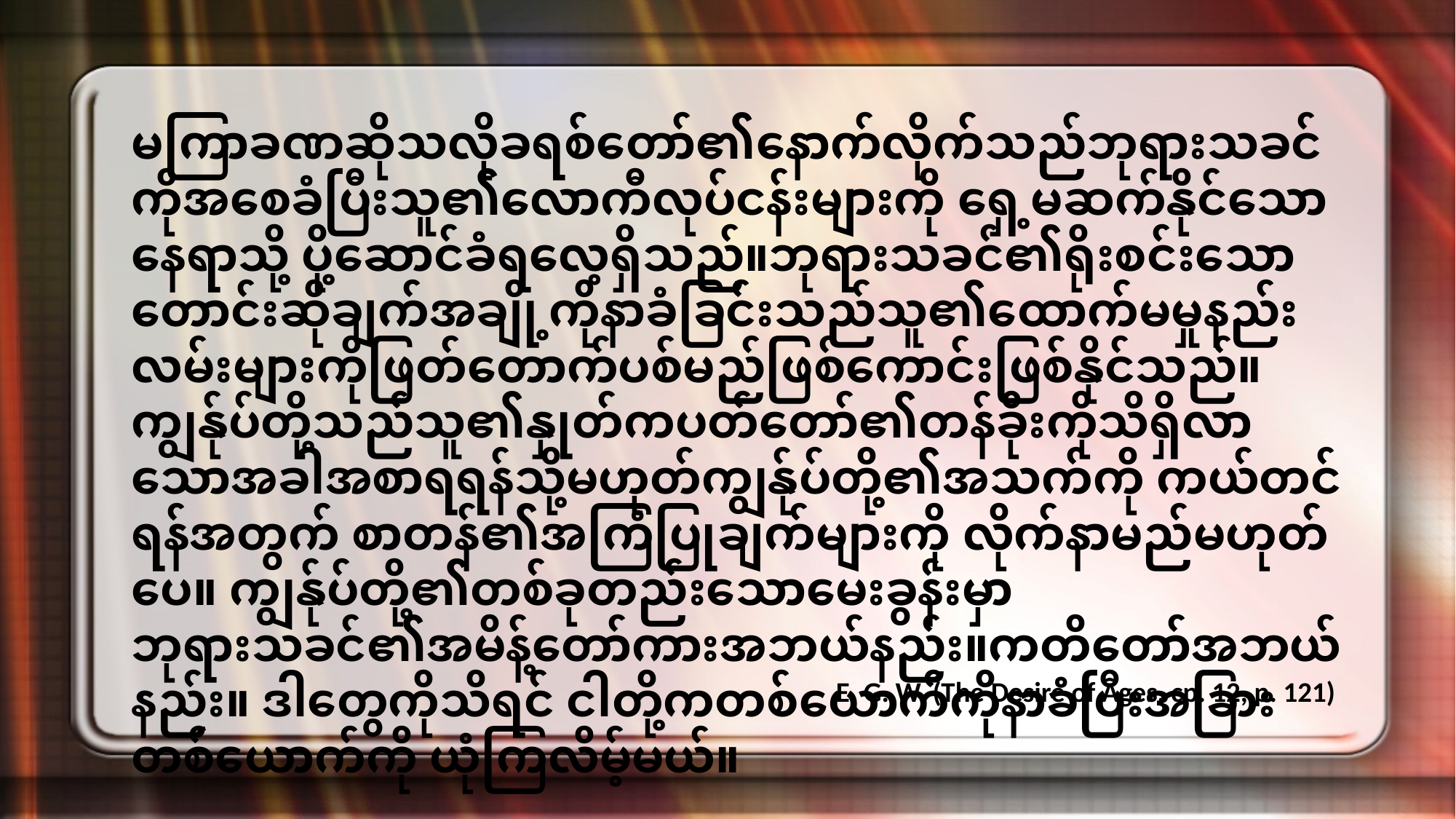

မကြာခဏဆိုသလိုခရစ်တော်၏နောက်လိုက်သည်ဘုရားသခင်ကိုအစေခံပြီးသူ၏လောကီလုပ်ငန်းများကို ရှေ့မဆက်နိုင်သောနေရာသို့ ပို့ဆောင်ခံရလေ့ရှိသည်။ဘုရားသခင်၏ရိုးစင်းသောတောင်းဆိုချက်အချို့ကိုနာခံခြင်းသည်သူ၏ထောက်မမှုနည်းလမ်းများကိုဖြတ်တောက်ပစ်မည်ဖြစ်ကောင်းဖြစ်နိုင်သည်။ကျွန်ုပ်တို့သည်သူ၏နှုတ်ကပတ်တော်၏တန်ခိုးကိုသိရှိလာသောအခါအစာရရန်သို့မဟုတ်ကျွန်ုပ်တို့၏အသက်ကို ကယ်တင်ရန်အတွက် စာတန်၏အကြံပြုချက်များကို လိုက်နာမည်မဟုတ်ပေ။ ကျွန်ုပ်တို့၏တစ်ခုတည်းသောမေးခွန်းမှာ ဘုရားသခင်၏အမိန့်တော်ကားအဘယ်နည်း။ကတိတော်အဘယ်နည်း။ ဒါတွေကိုသိရင် ငါတို့ကတစ်ယောက်ကိုနာခံပြီးအခြား တစ်ယောက်ကို ယုံကြလိမ့်မယ်။
E. G. W. (The Desire of Ages, cp. 12, p. 121)